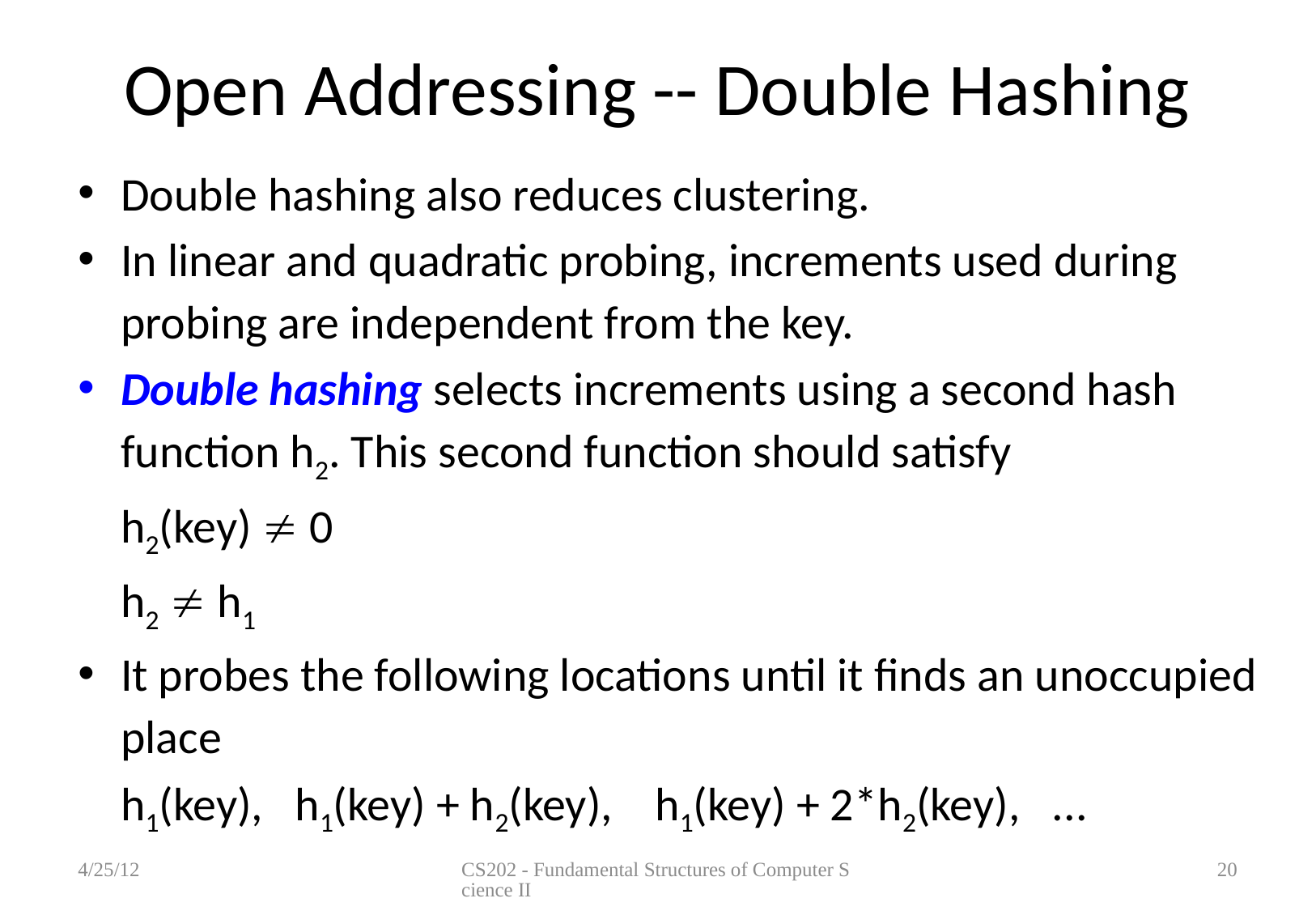

# Open Addressing -- Double Hashing
Double hashing also reduces clustering.
In linear and quadratic probing, increments used during probing are independent from the key.
Double hashing selects increments using a second hash function h2. This second function should satisfy
	h2(key) ≠ 0
	h2 ≠ h1
It probes the following locations until it finds an unoccupied place
	h1(key),   h1(key) + h2(key),    h1(key) + 2*h2(key),   ...
4/25/12
CS202 - Fundamental Structures of Computer Science II
20